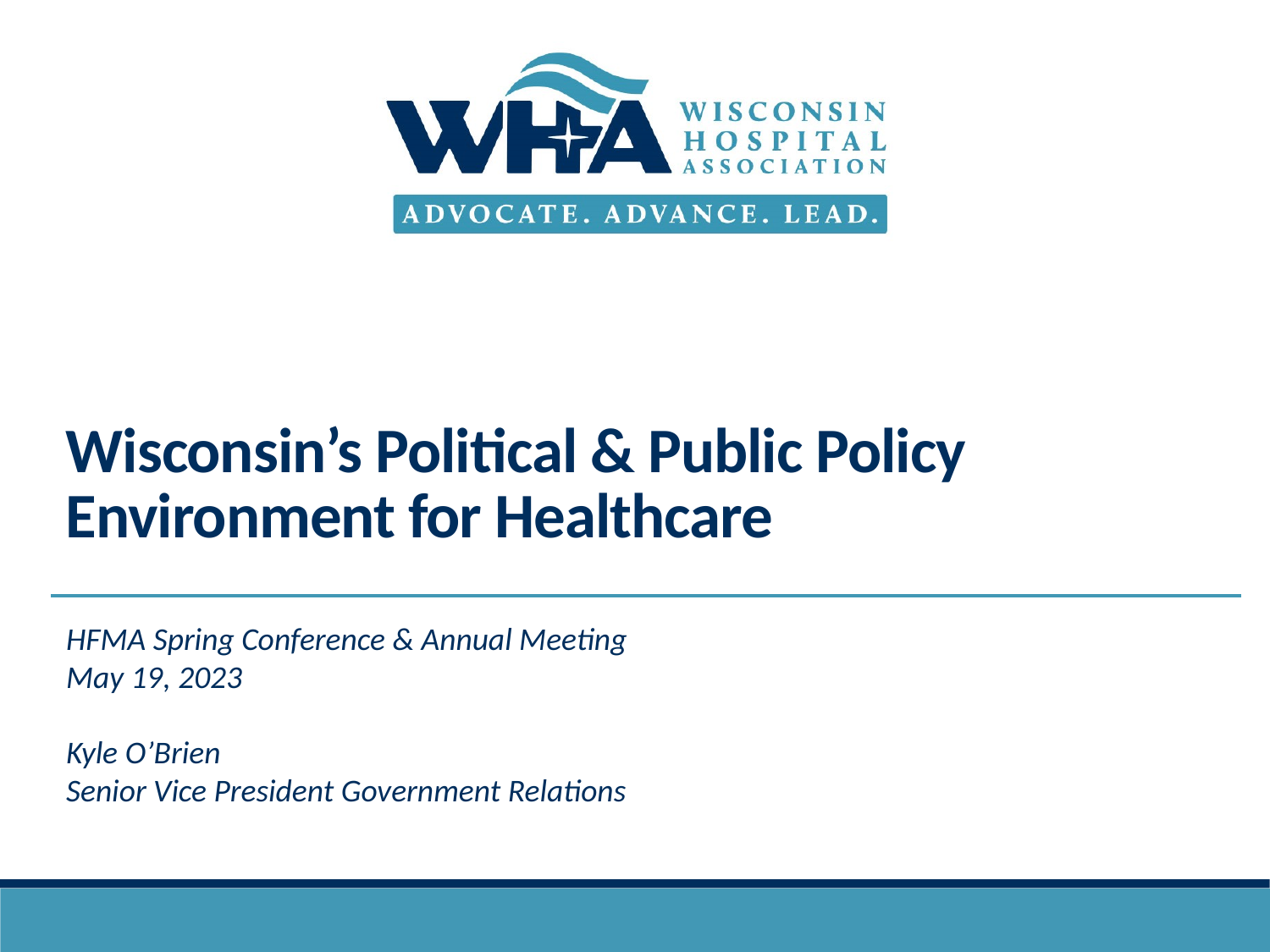

# Wisconsin’s Political & Public Policy Environment for Healthcare
HFMA Spring Conference & Annual Meeting
May 19, 2023

Kyle O’Brien
Senior Vice President Government Relations